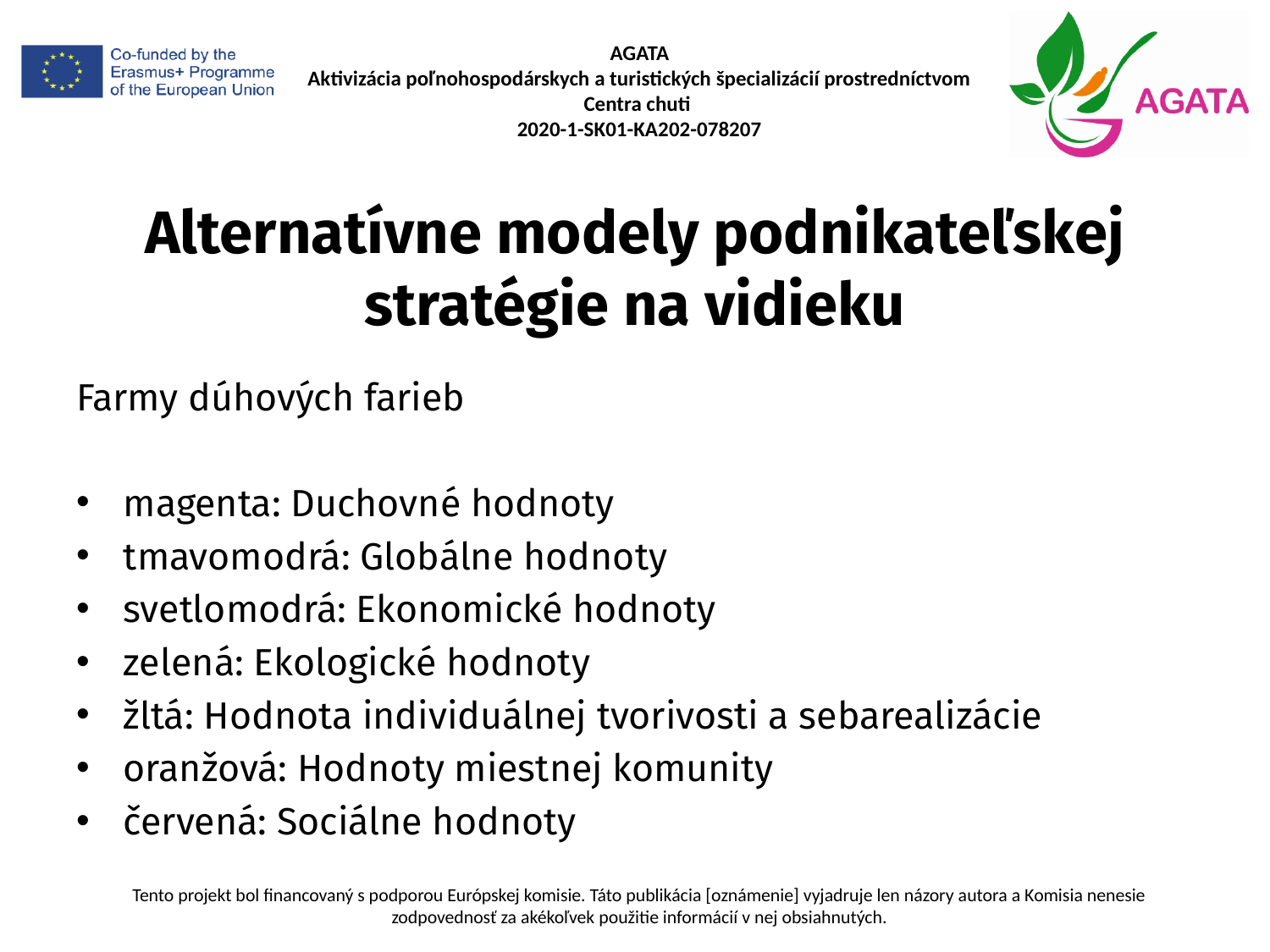

# Alternatívne modely podnikateľskej stratégie na vidieku
Farmy dúhových farieb

magenta: Duchovné hodnoty
tmavomodrá: Globálne hodnoty
svetlomodrá: Ekonomické hodnoty
zelená: Ekologické hodnoty
žltá: Hodnota individuálnej tvorivosti a sebarealizácie
oranžová: Hodnoty miestnej komunity
červená: Sociálne hodnoty